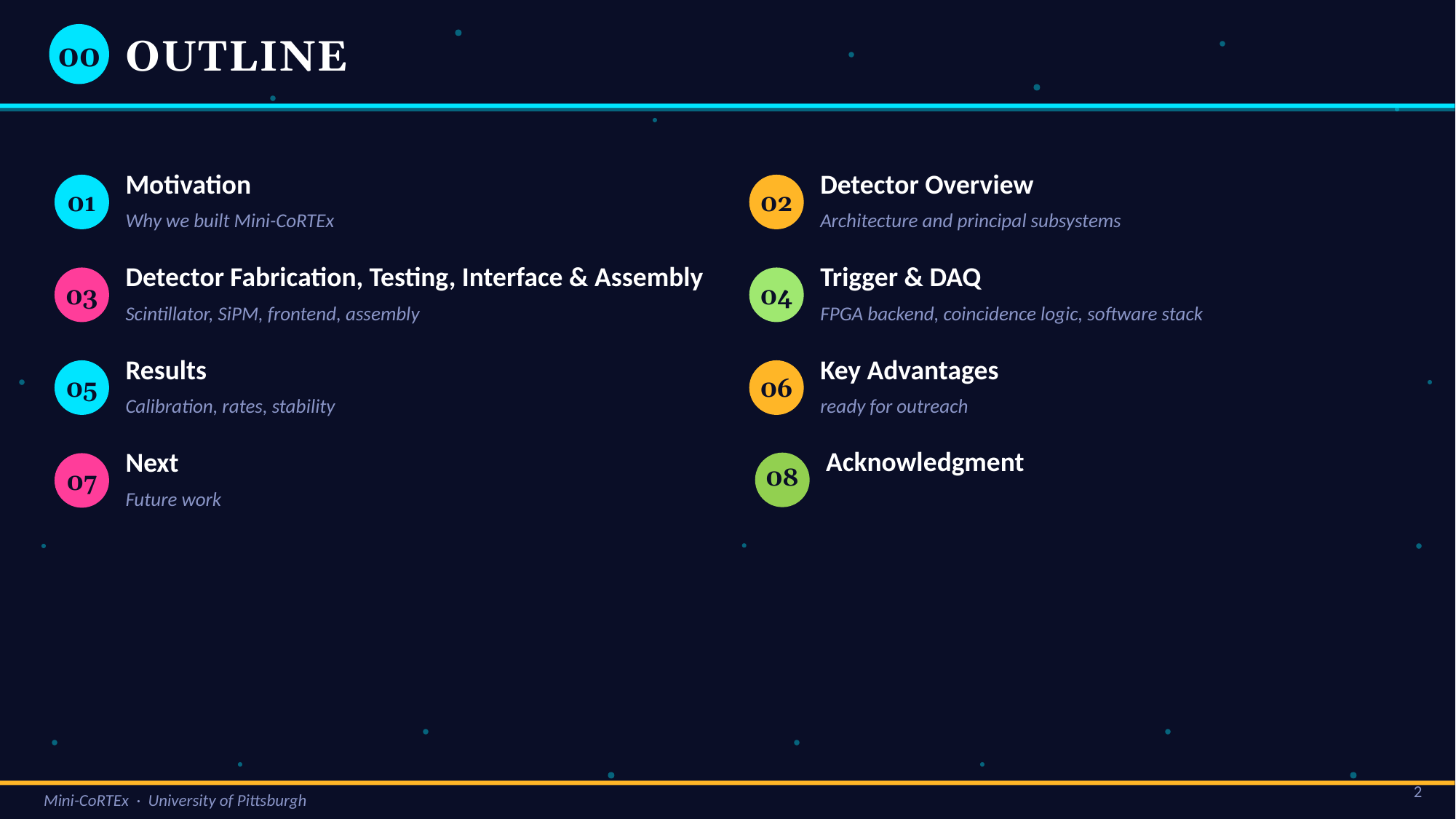

00
OUTLINE

Motivation
Detector Overview

01

02
Why we built Mini-CoRTEx
Architecture and principal subsystems
Detector Fabrication, Testing, Interface & Assembly
Trigger & DAQ

03

04
Scintillator, SiPM, frontend, assembly
FPGA backend, coincidence logic, software stack
Results
Key Advantages

05

06

Calibration, rates, stability
ready for outreach
Acknowledgment
Next
08

07
Future work

2